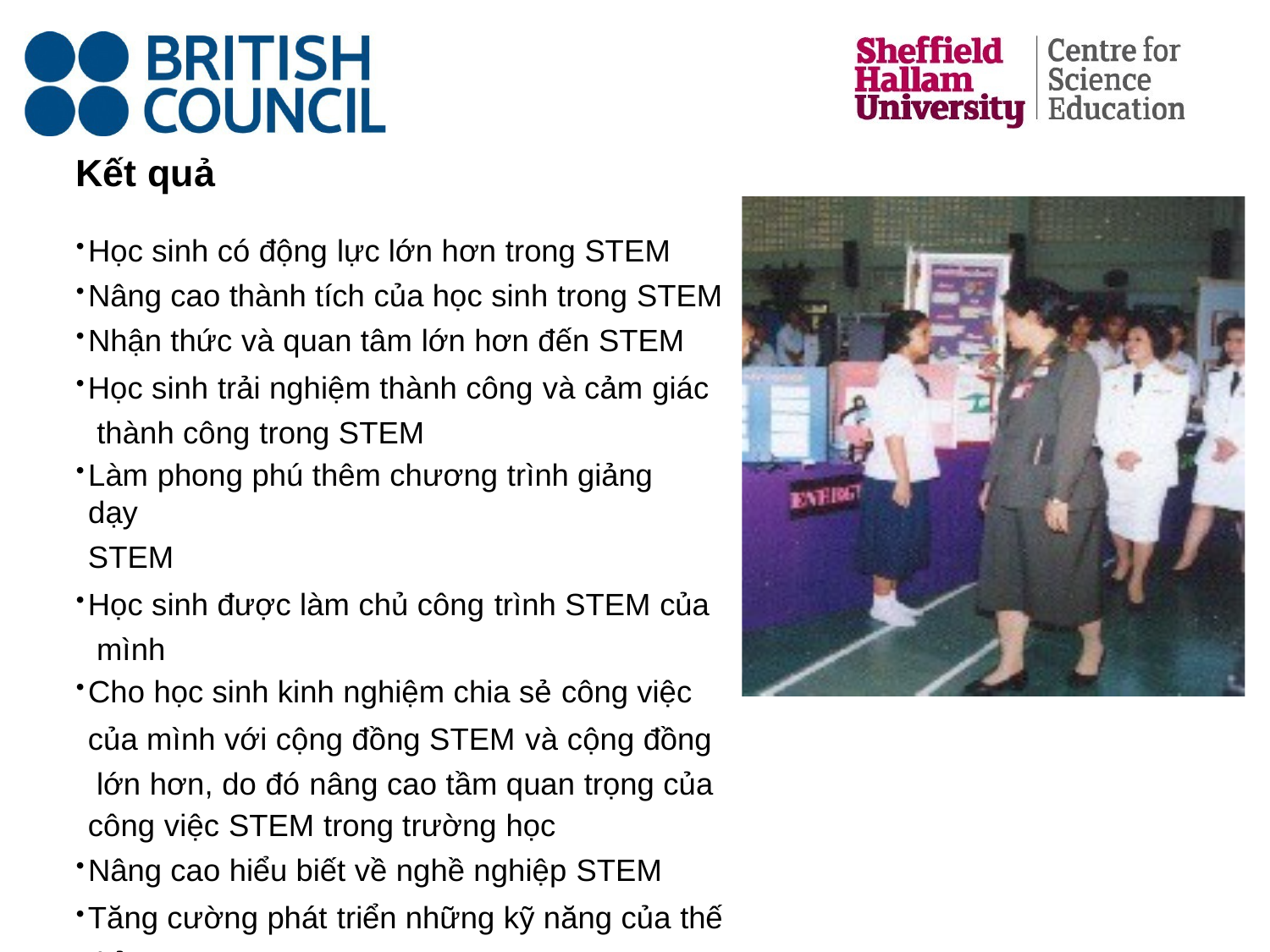

# Kết quả

Học sinh có động lực lớn hơn trong STEM
Nâng cao thành tích của học sinh trong STEM
Nhận thức và quan tâm lớn hơn đến STEM
Học sinh trải nghiệm thành công và cảm giác  thành công trong STEM
Làm phong phú thêm chương trình giảng dạy
STEM
Học sinh được làm chủ công trình STEM của  mình
Cho học sinh kinh nghiệm chia sẻ công việc
của mình với cộng đồng STEM và cộng đồng  lớn hơn, do đó nâng cao tầm quan trọng của
công việc STEM trong trường học
Nâng cao hiểu biết về nghề nghiệp STEM
Tăng cường phát triển những kỹ năng của thế  kỷ 21